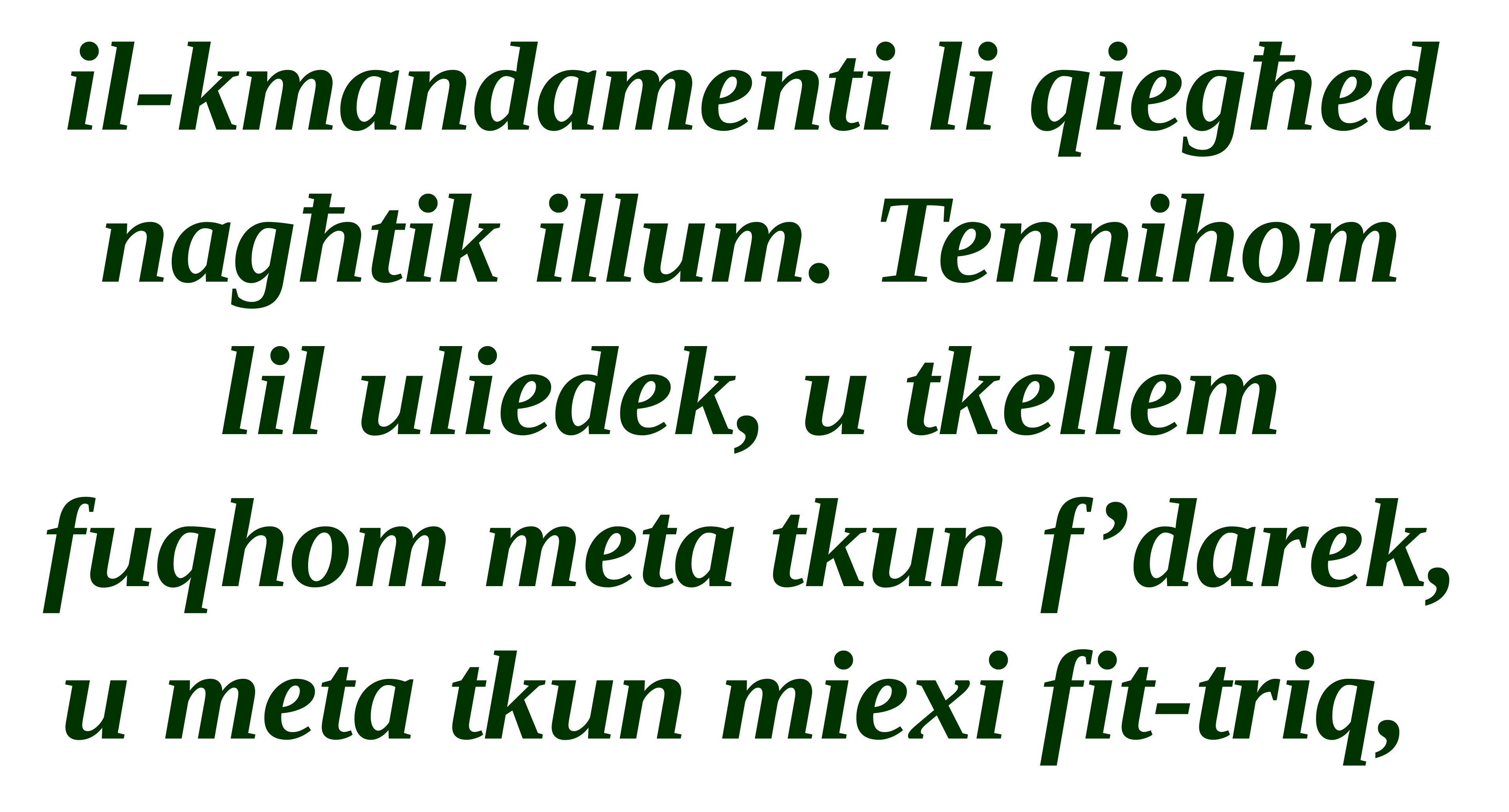

il-kmandamenti li qiegħed nagħtik illum. Tennihom lil uliedek, u tkellem fuqhom meta tkun f’darek, u meta tkun miexi fit-triq,